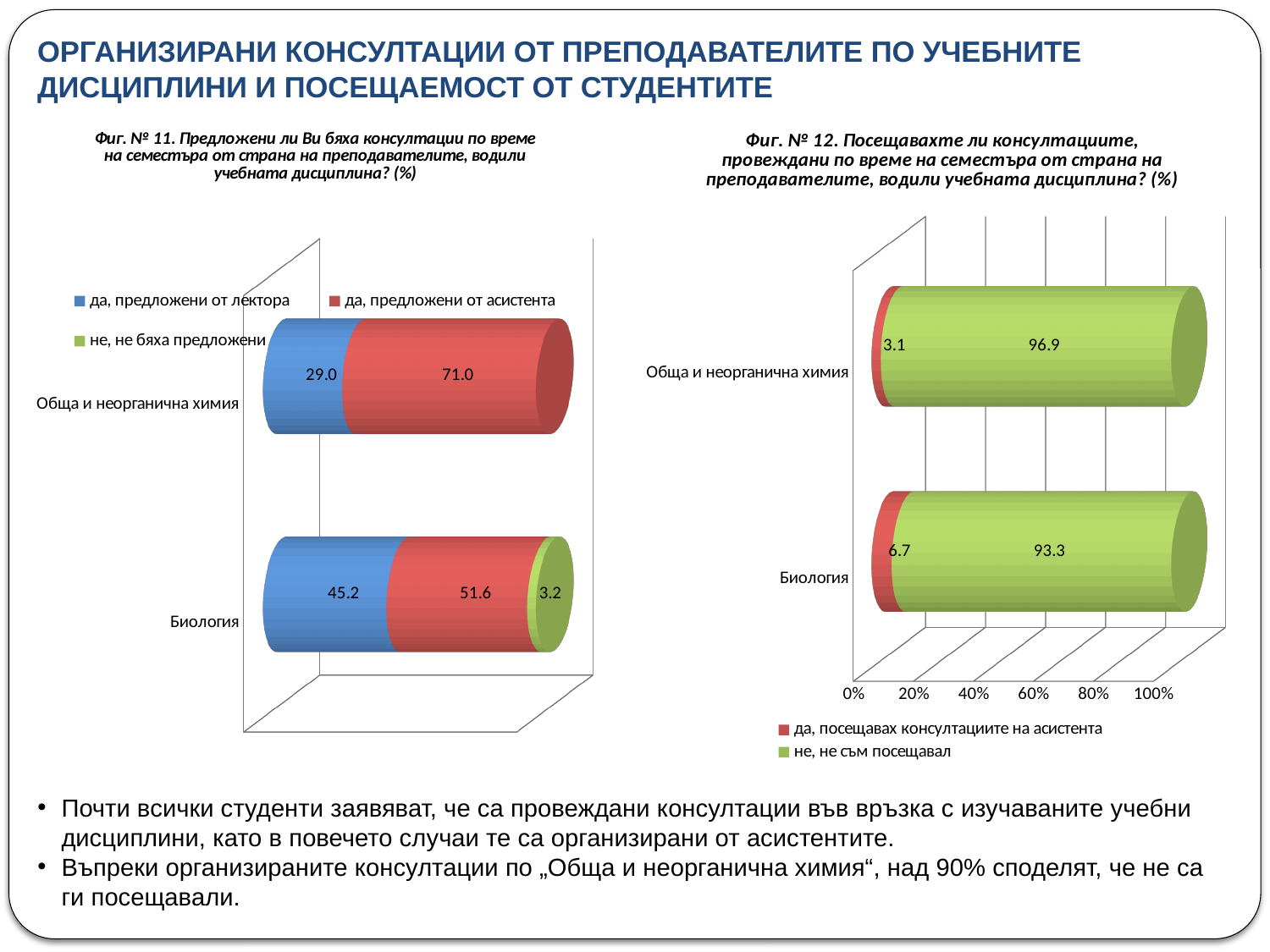

# ОРГАНИЗИРАНИ КОНСУЛТАЦИИ ОТ ПРЕПОДАВАТЕЛИТЕ ПО УЧЕБНИТЕ ДИСЦИПЛИНИ И ПОСЕЩАЕМОСТ ОТ СТУДЕНТИТЕ

[unsupported chart]

[unsupported chart]

Почти всички студенти заявяват, че са провеждани консултации във връзка с изучаваните учебни дисциплини, като в повечето случаи те са организирани от асистентите.
Въпреки организираните консултации по „Обща и неорганична химия“, над 90% споделят, че не са ги посещавали.